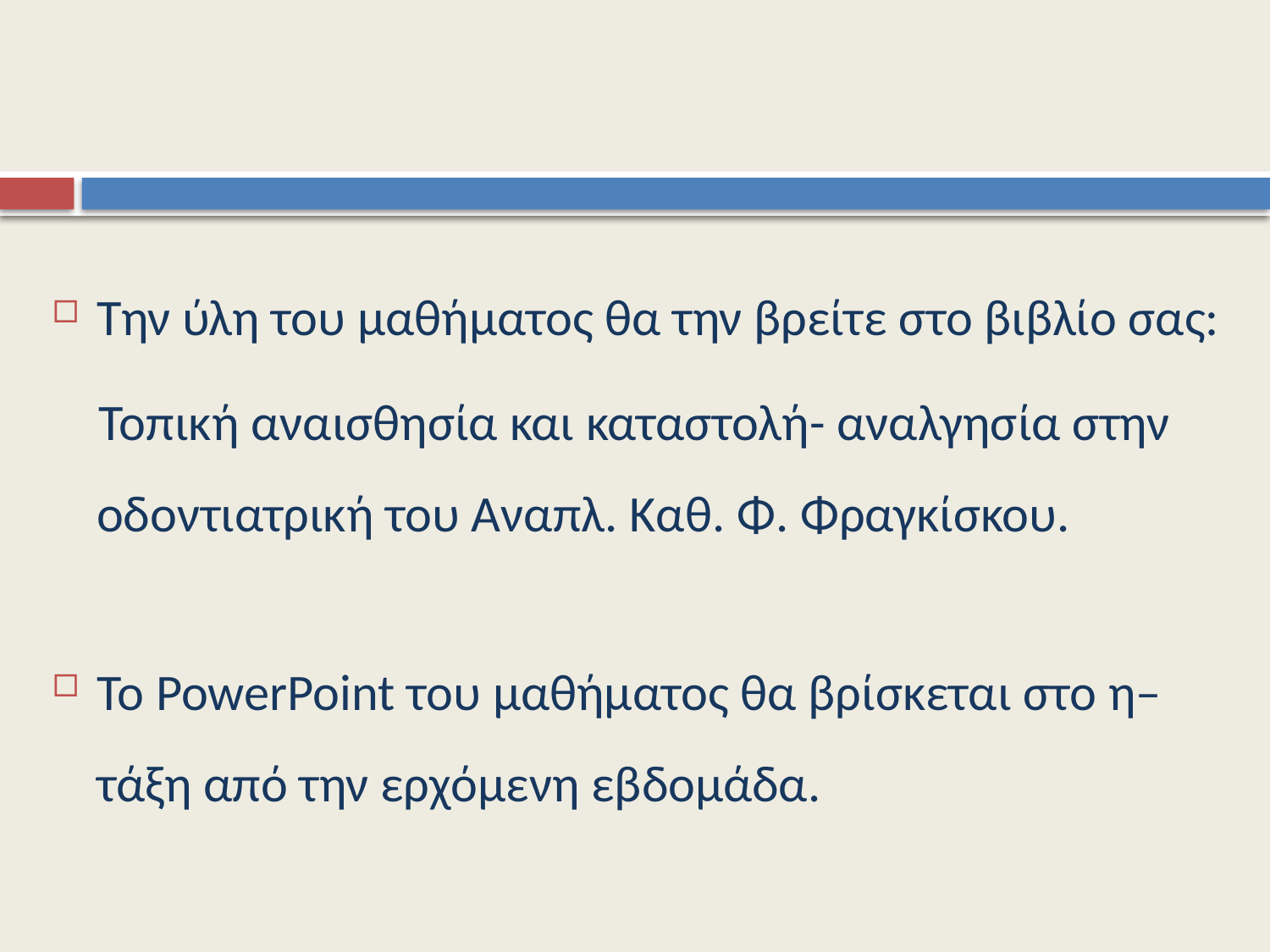

#
Την ύλη του μαθήματος θα την βρείτε στο βιβλίο σας:
    Τοπική αναισθησία και καταστολή- αναλγησία στην οδοντιατρική του Αναπλ. Καθ. Φ. Φραγκίσκου.

Το PowerPoint του μαθήματος θα βρίσκεται στο η–τάξη από την ερχόμενη εβδομάδα.